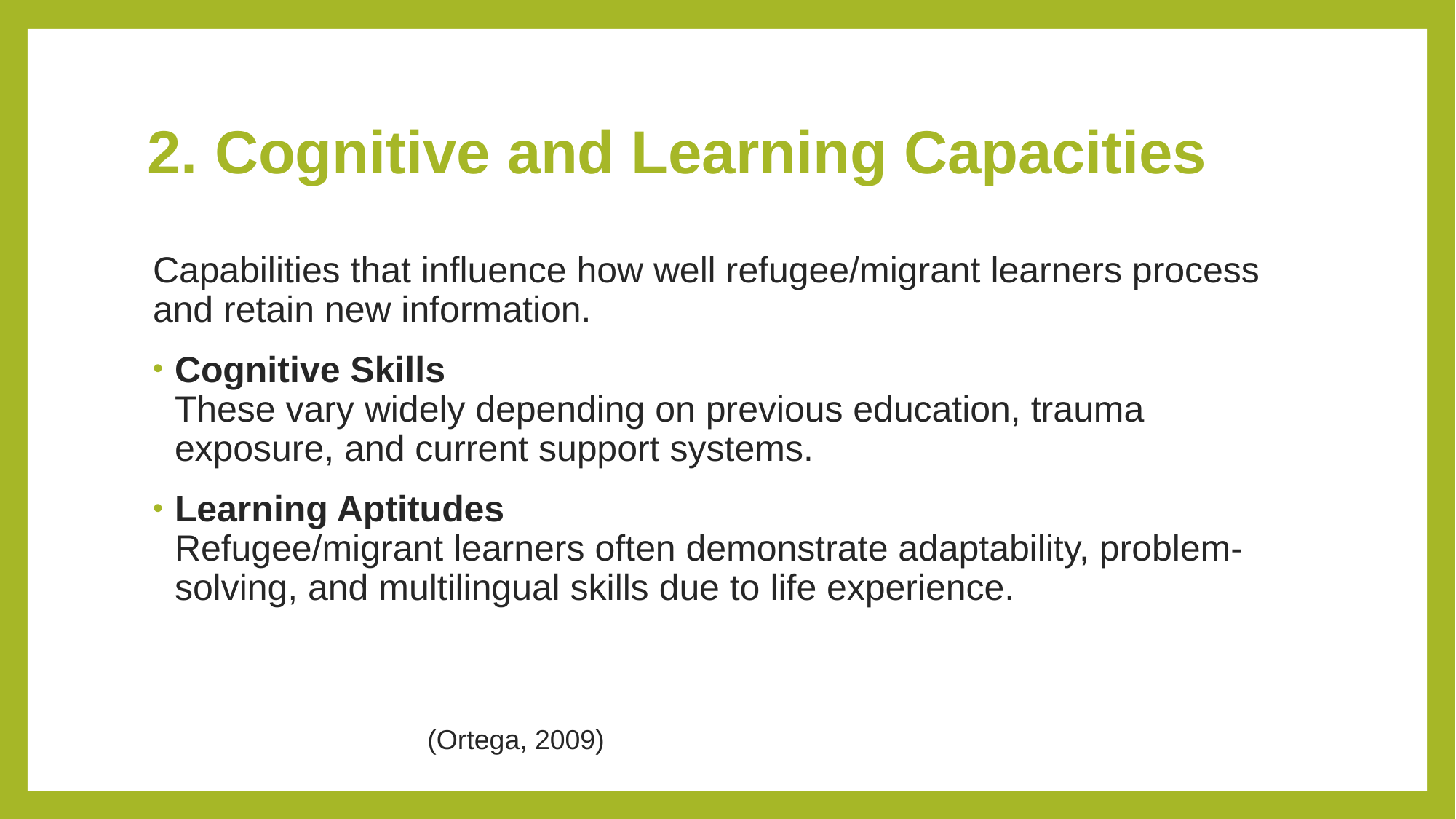

# 2. Cognitive and Learning Capacities
Capabilities that influence how well refugee/migrant learners process and retain new information.
Cognitive Skills
These vary widely depending on previous education, trauma exposure, and current support systems.
Learning Aptitudes
Refugee/migrant learners often demonstrate adaptability, problem-solving, and multilingual skills due to life experience.

(Ortega, 2009)